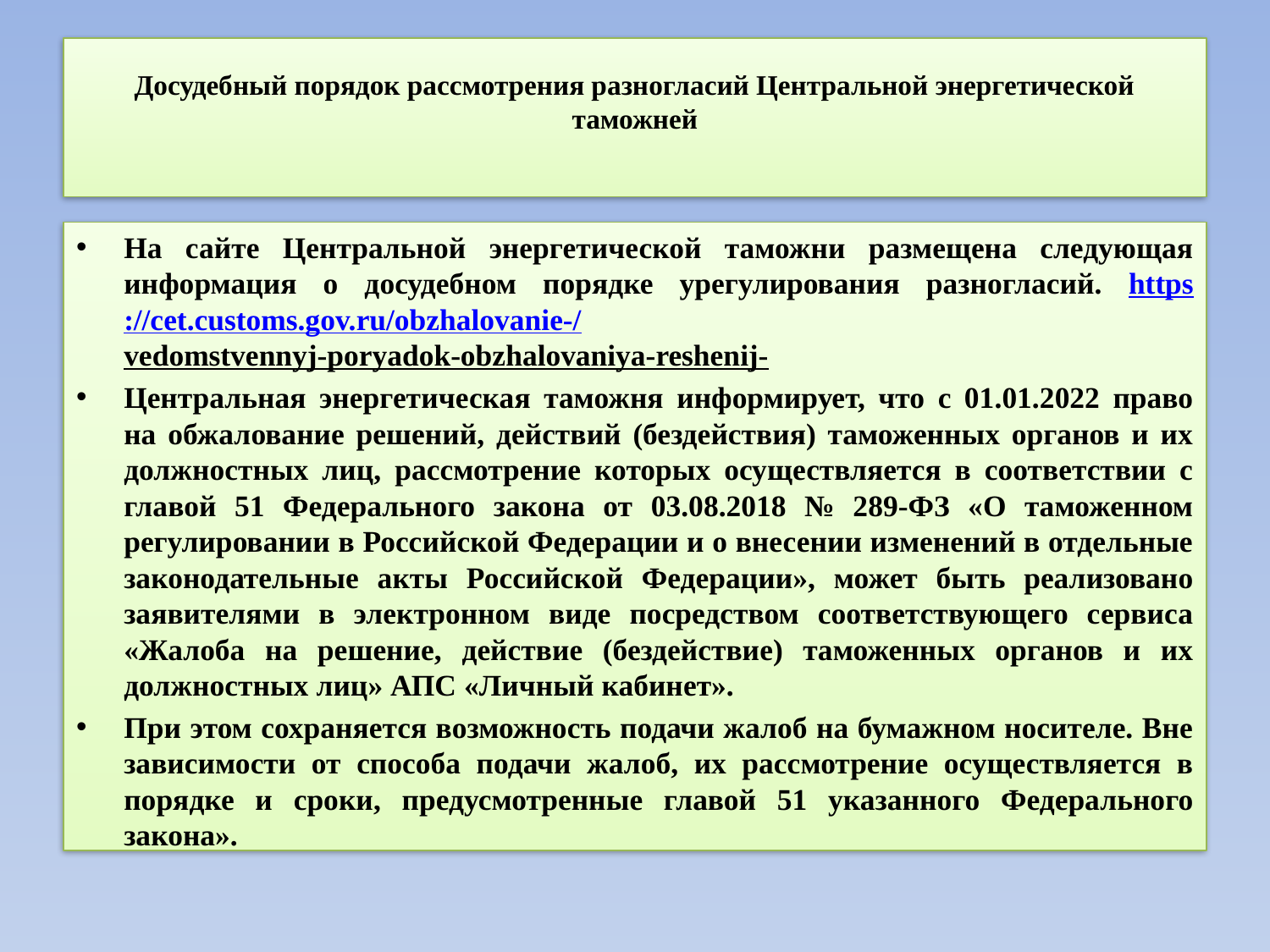

# Досудебный порядок рассмотрения разногласий Центральной энергетической таможней
На сайте Центральной энергетической таможни размещена следующая информация о досудебном порядке урегулирования разногласий. https://cet.customs.gov.ru/obzhalovanie-/vedomstvennyj-poryadok-obzhalovaniya-reshenij-
Центральная энергетическая таможня информирует, что с 01.01.2022 право на обжалование решений, действий (бездействия) таможенных органов и их должностных лиц, рассмотрение которых осуществляется в соответствии с главой 51 Федерального закона от 03.08.2018 № 289-ФЗ «О таможенном регулировании в Российской Федерации и о внесении изменений в отдельные законодательные акты Российской Федерации», может быть реализовано заявителями в электронном виде посредством соответствующего сервиса «Жалоба на решение, действие (бездействие) таможенных органов и их должностных лиц» АПС «Личный кабинет».
При этом сохраняется возможность подачи жалоб на бумажном носителе. Вне зависимости от способа подачи жалоб, их рассмотрение осуществляется в порядке и сроки, предусмотренные главой 51 указанного Федерального закона».